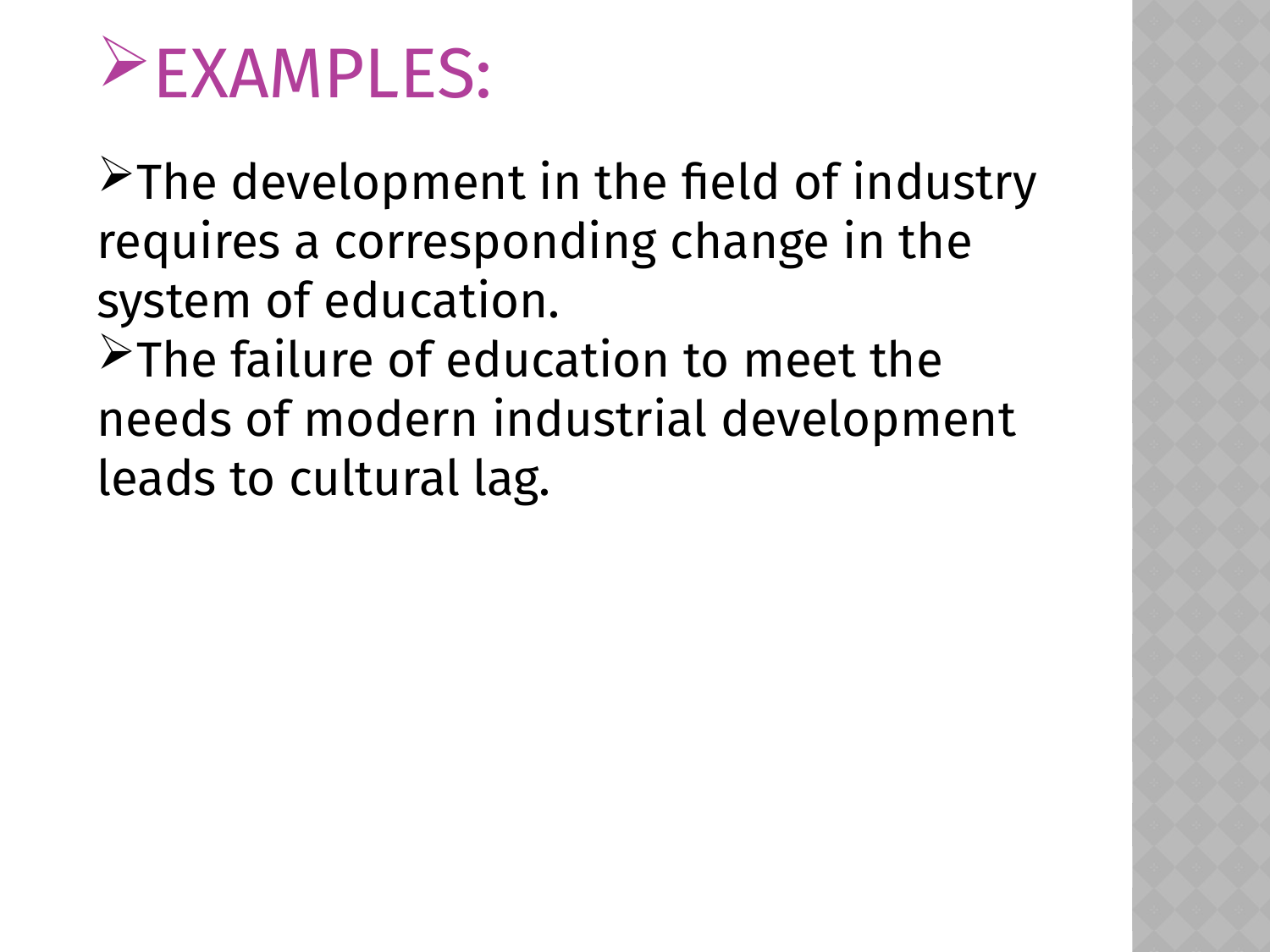

EXAMPLES:

The development in the field of industry requires a corresponding change in the system of education.
The failure of education to meet the needs of modern industrial development leads to cultural lag.